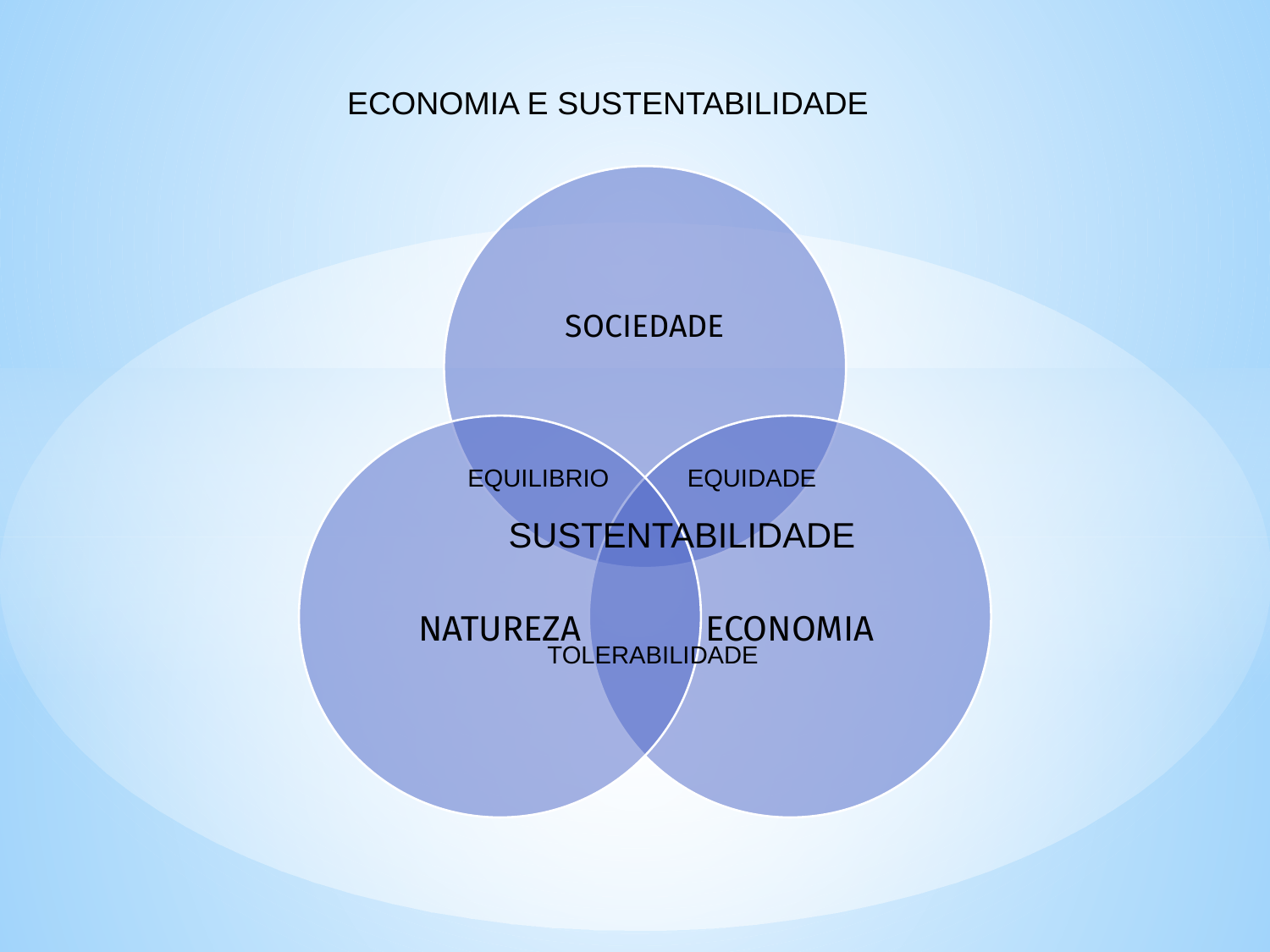

ECONOMIA E SUSTENTABILIDADE
SOCIEDADE
ECONOMIA
NATUREZA
EQUILIBRIO
EQUIDADE
SUSTENTABILIDADE
TOLERABILIDADE